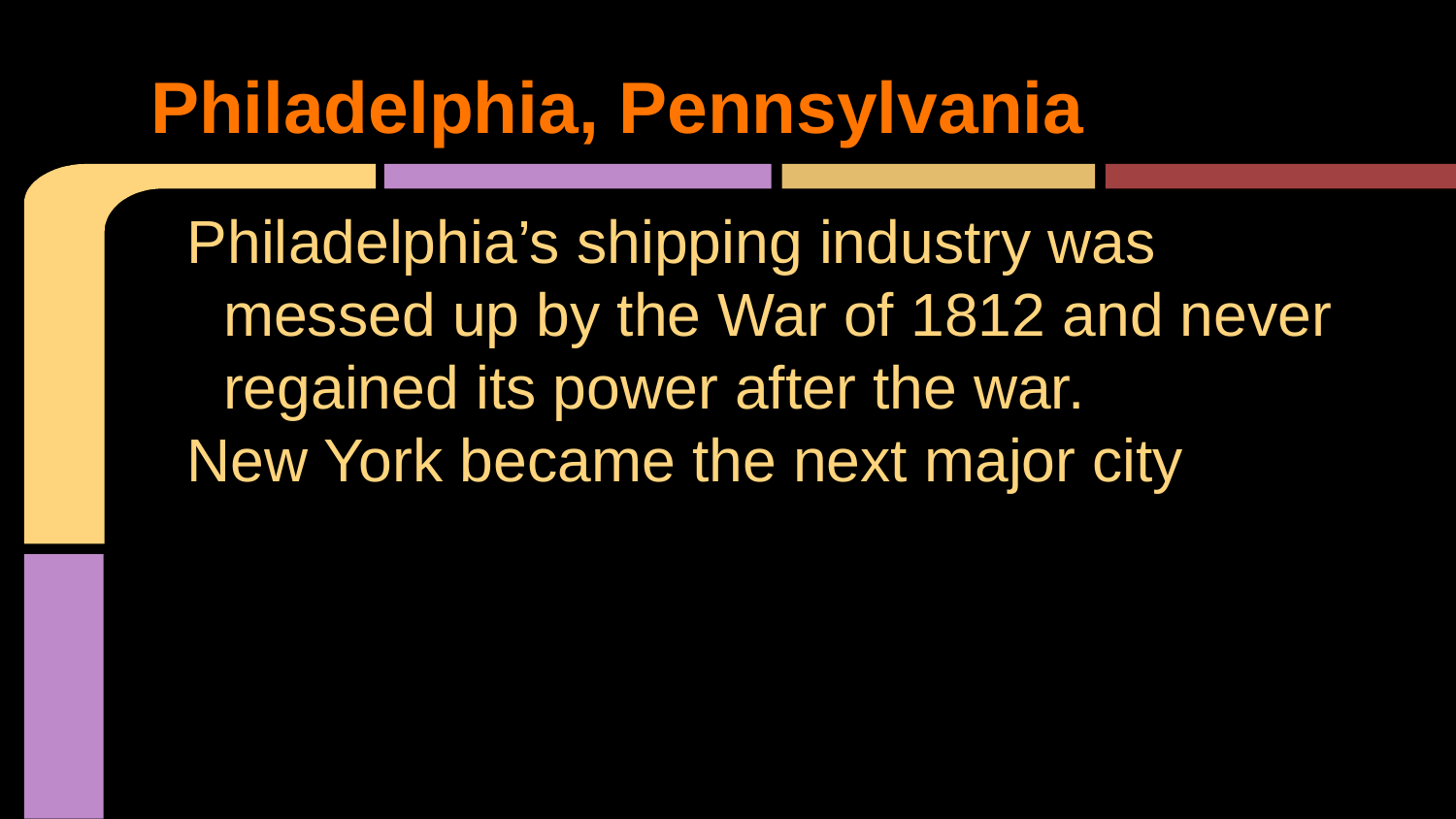

# Philadelphia, Pennsylvania
Philadelphia’s shipping industry was messed up by the War of 1812 and never regained its power after the war.
New York became the next major city